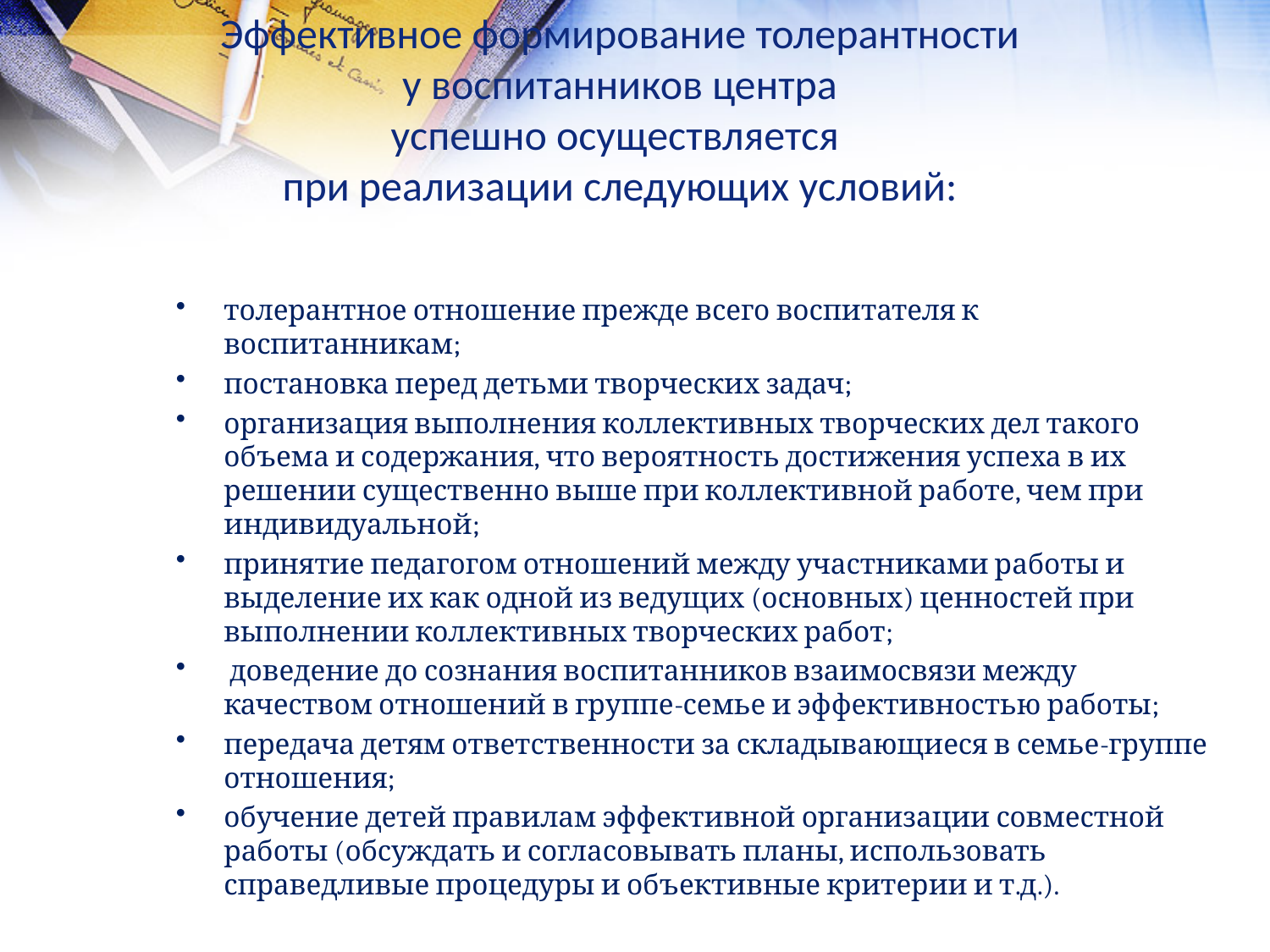

# Эффективное формирование толерантности у воспитанников центра успешно осуществляется при реализации следующих условий:
толерантное отношение прежде всего воспитателя к воспитанникам;
постановка перед детьми творческих задач;
организация выполнения коллективных творческих дел такого объема и содержания, что вероятность достижения успеха в их решении существенно выше при коллективной работе, чем при индивидуальной;
принятие педагогом отношений между участниками работы и выделение их как одной из ведущих (основных) ценностей при выполнении коллективных творческих работ;
 доведение до сознания воспитанников взаимосвязи между качеством отношений в группе-семье и эффективностью работы;
передача детям ответственности за складывающиеся в семье-группе отношения;
обучение детей правилам эффективной организации совместной работы (обсуждать и согласовывать планы, использовать справедливые процедуры и объективные критерии и т.д.).